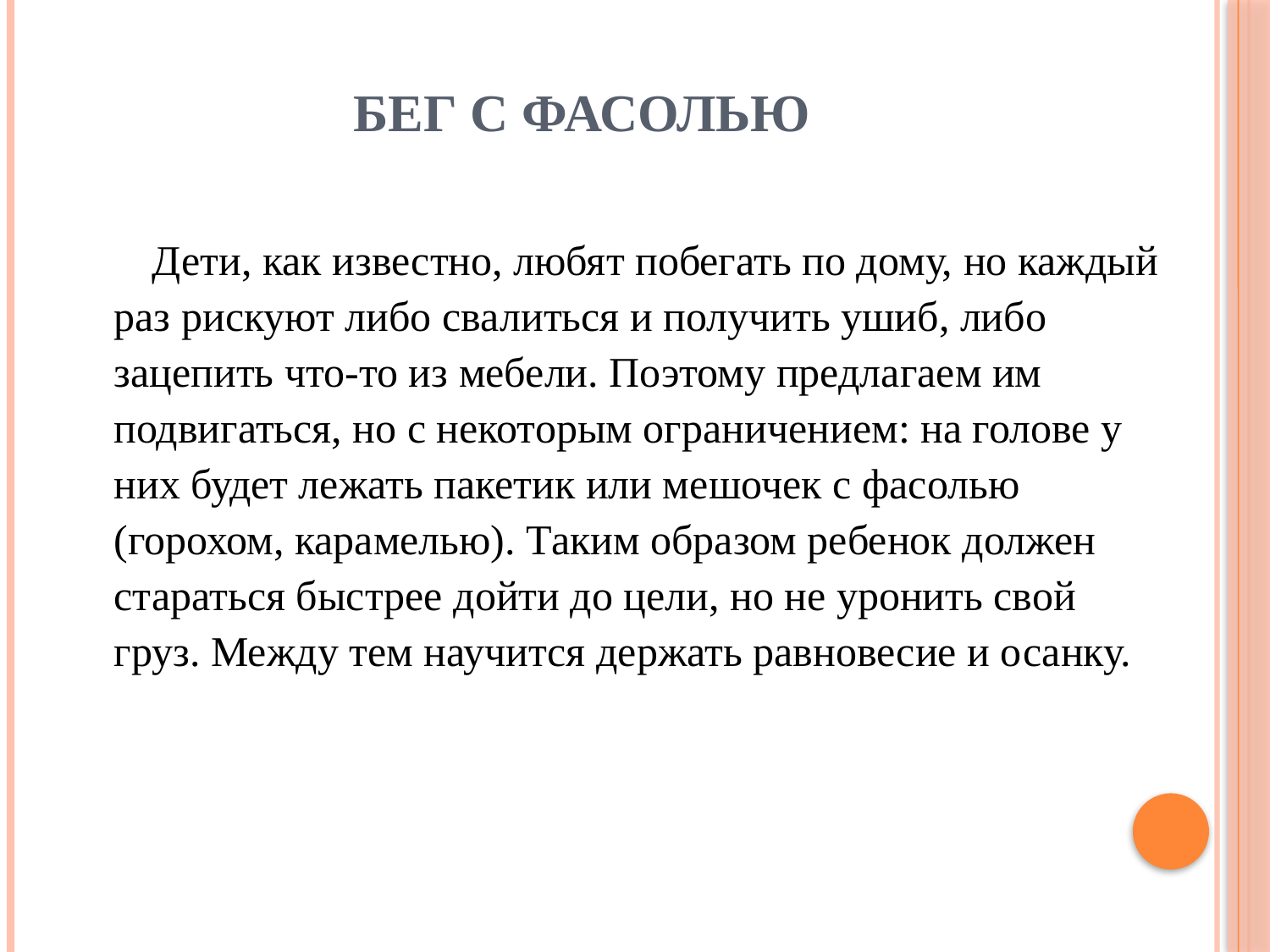

# Бег с фасолью
Дети, как известно, любят побегать по дому, но каждый раз рискуют либо свалиться и получить ушиб, либо зацепить что-то из мебели. Поэтому предлагаем им подвигаться, но с некоторым ограничением: на голове у них будет лежать пакетик или мешочек с фасолью (горохом, карамелью). Таким образом ребенок должен стараться быстрее дойти до цели, но не уронить свой груз. Между тем научится держать равновесие и осанку.